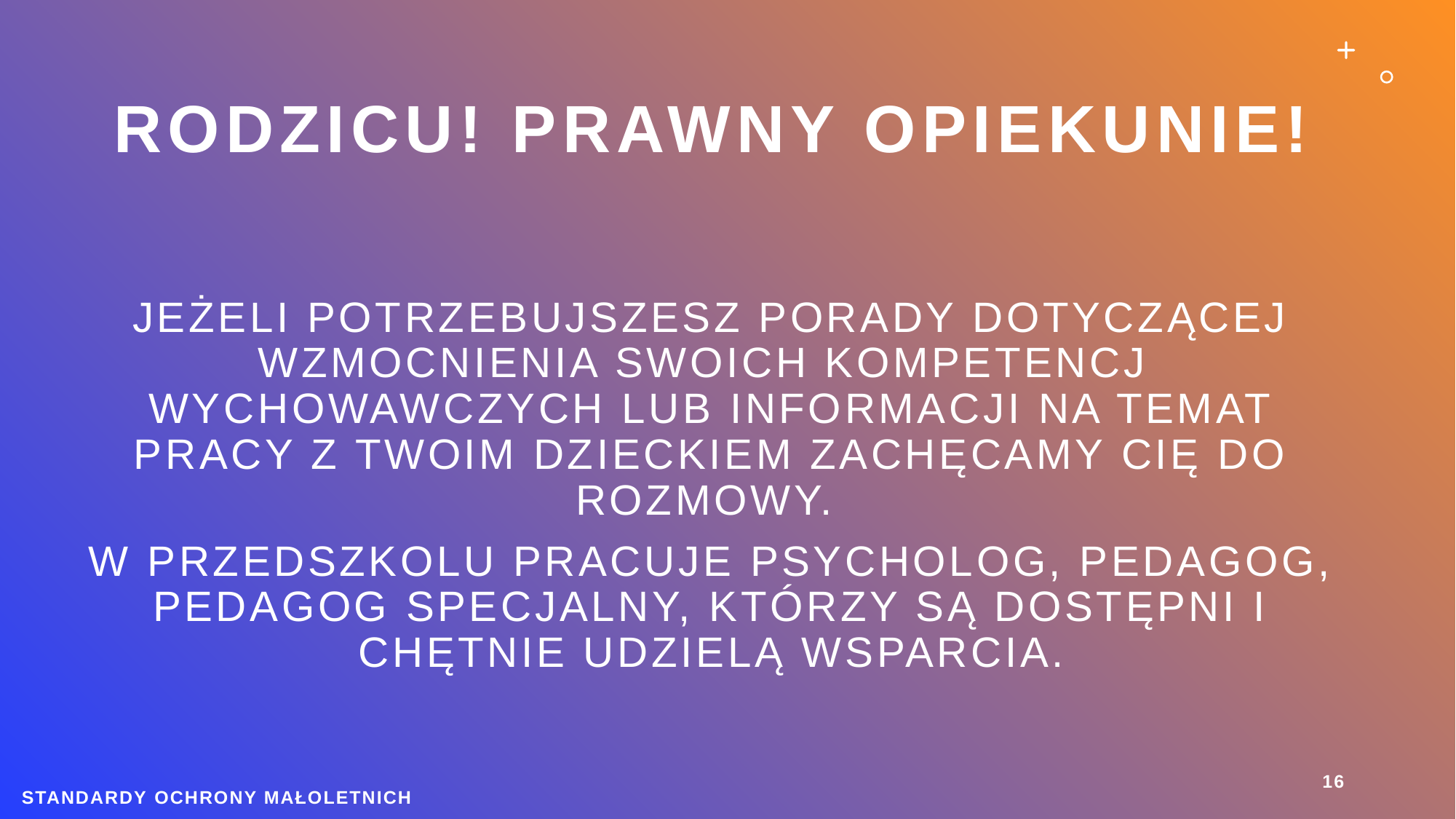

# RODZICU! PRAWNY OPIEKUNIE!
JEŻELI POTRZEBUJSZESZ PORADY DOTYCZĄCEJ WZMOCNIENIA SWOICH KOMPETENCJ  WYCHOWAWCZYCH LUB INFORMACJI NA TEMAT PRACY Z TWOIM DZIECKIEM ZACHĘCAMY CIĘ DO ROZMOWY.
W PRZEDSZKOLU PRACUJE PSYCHOLOG, PEDAGOG, PEDAGOG SPECJALNY, KTÓRZY SĄ DOSTĘPNI I CHĘTNIE UDZIELĄ WSPARCIA.
16
Standardy Ochrony Małoletnich